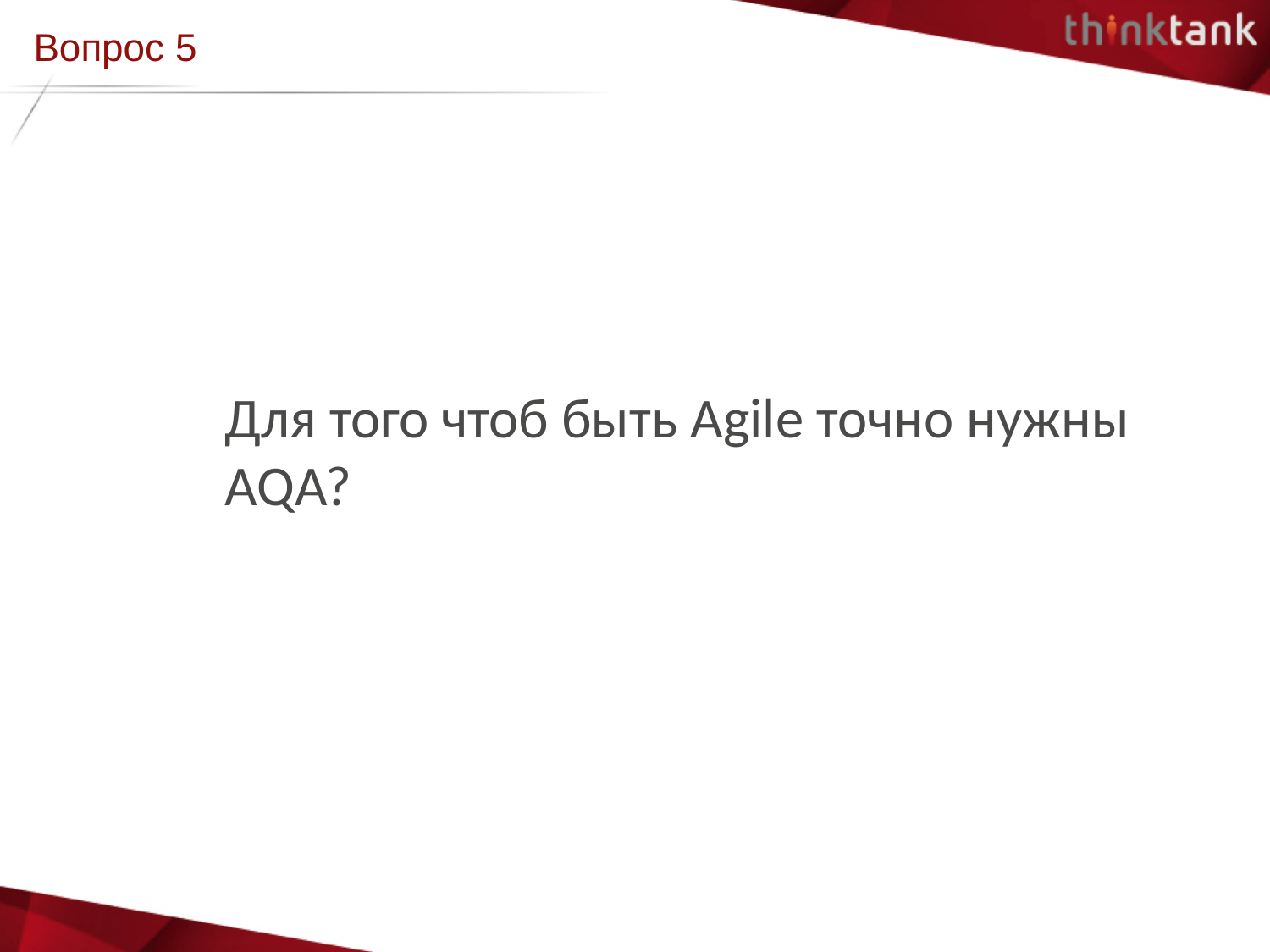

# Вопрос 5
Для того чтоб быть Agile точно нужны AQA?